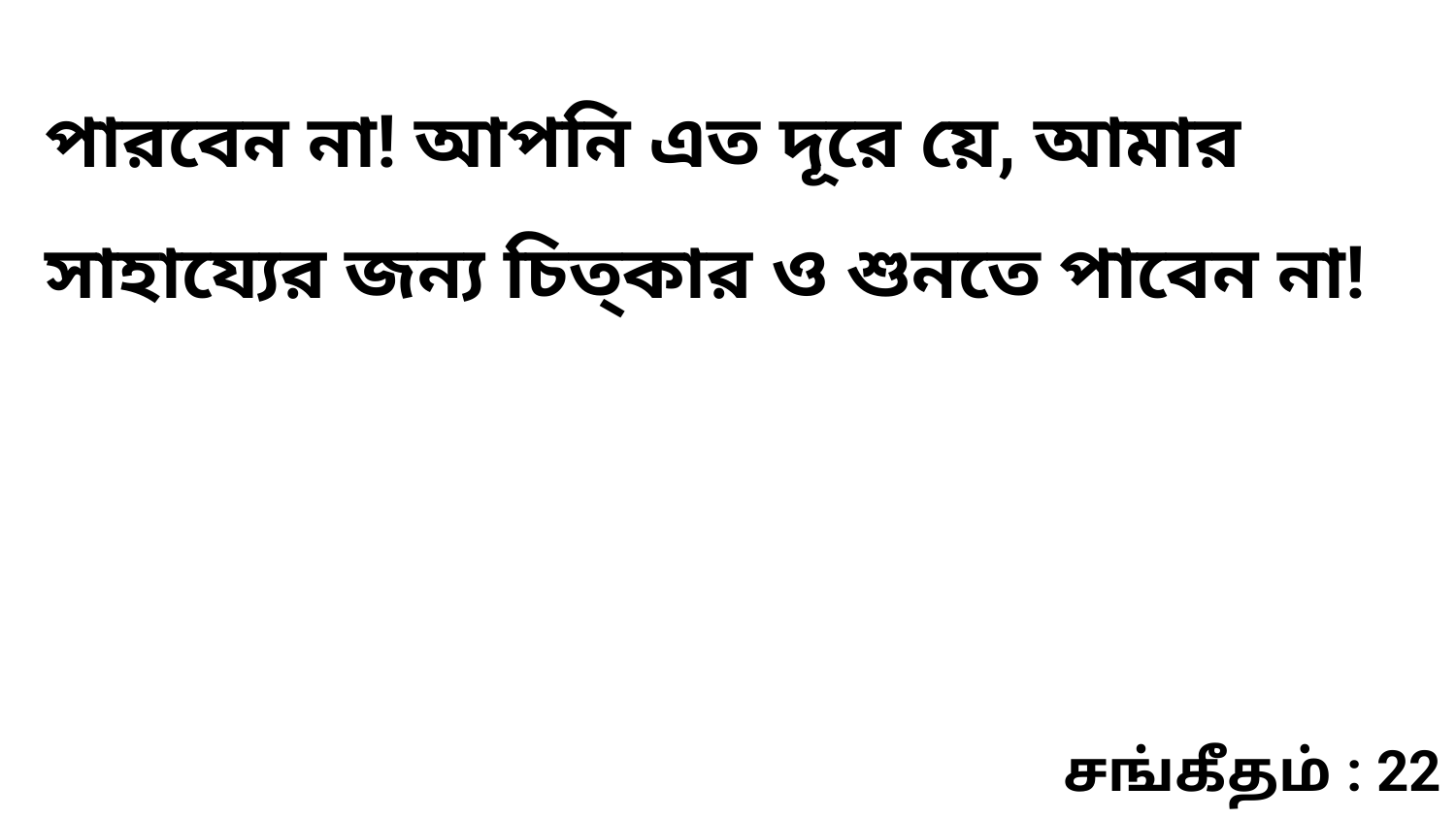

পারবেন না! আপনি এত দূরে য়ে, আমার সাহায্যের জন্য চিত্কার ও শুনতে পাবেন না!
சங்கீதம் : 22